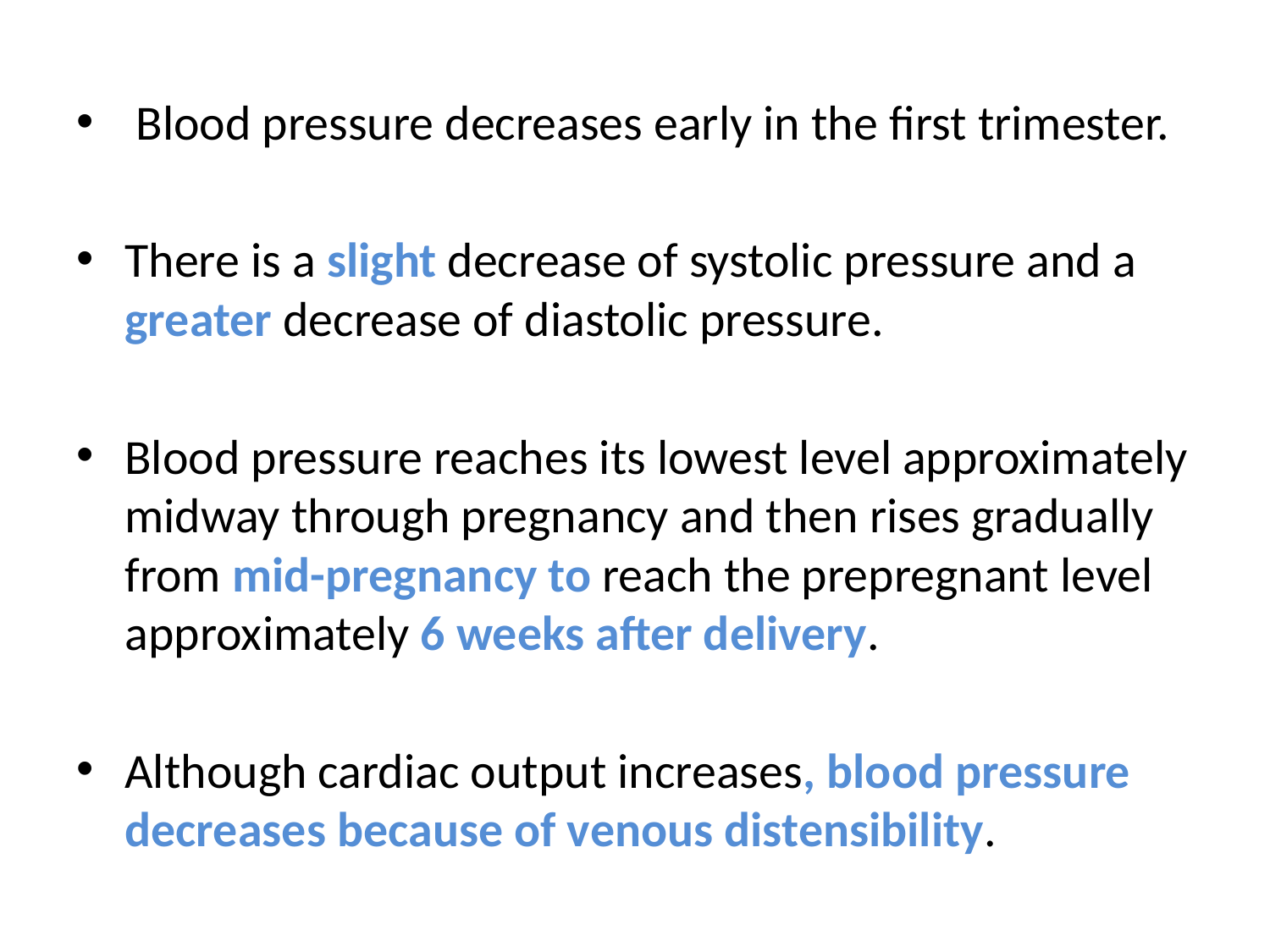

#
 Blood pressure decreases early in the ﬁrst trimester.

There is a slight decrease of systolic pressure and a greater decrease of diastolic pressure.

Blood pressure reaches its lowest level approximately midway through pregnancy and then rises gradually from mid-pregnancy to reach the prepregnant level approximately 6 weeks after delivery.

Although cardiac output increases, blood pressure decreases because of venous distensibility.